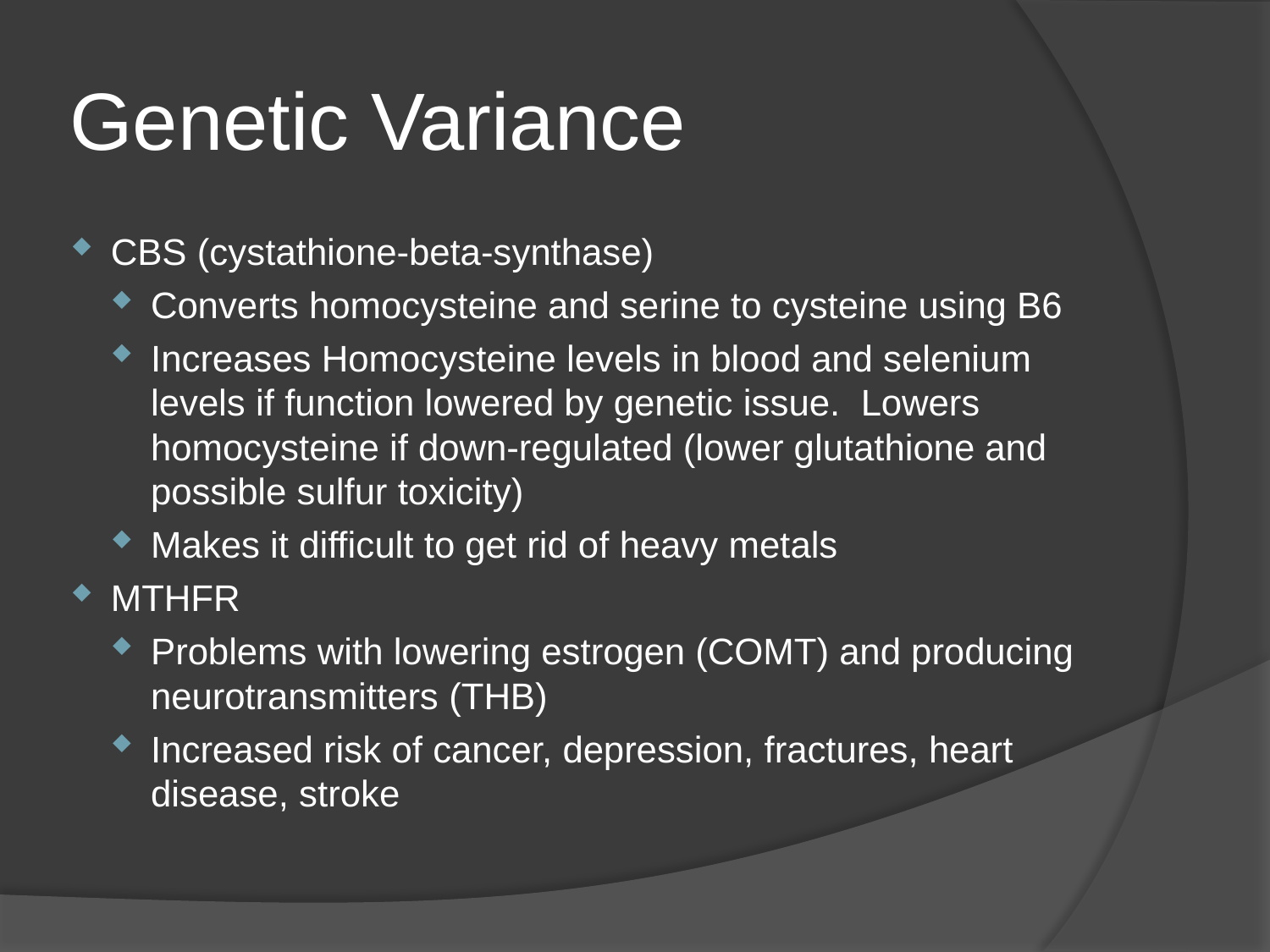

# Genetic Variance
CBS (cystathione-beta-synthase)
Converts homocysteine and serine to cysteine using B6
Increases Homocysteine levels in blood and selenium levels if function lowered by genetic issue.  Lowers homocysteine if down-regulated (lower glutathione and possible sulfur toxicity)
Makes it difficult to get rid of heavy metals
MTHFR
Problems with lowering estrogen (COMT) and producing neurotransmitters (THB)
Increased risk of cancer, depression, fractures, heart disease, stroke